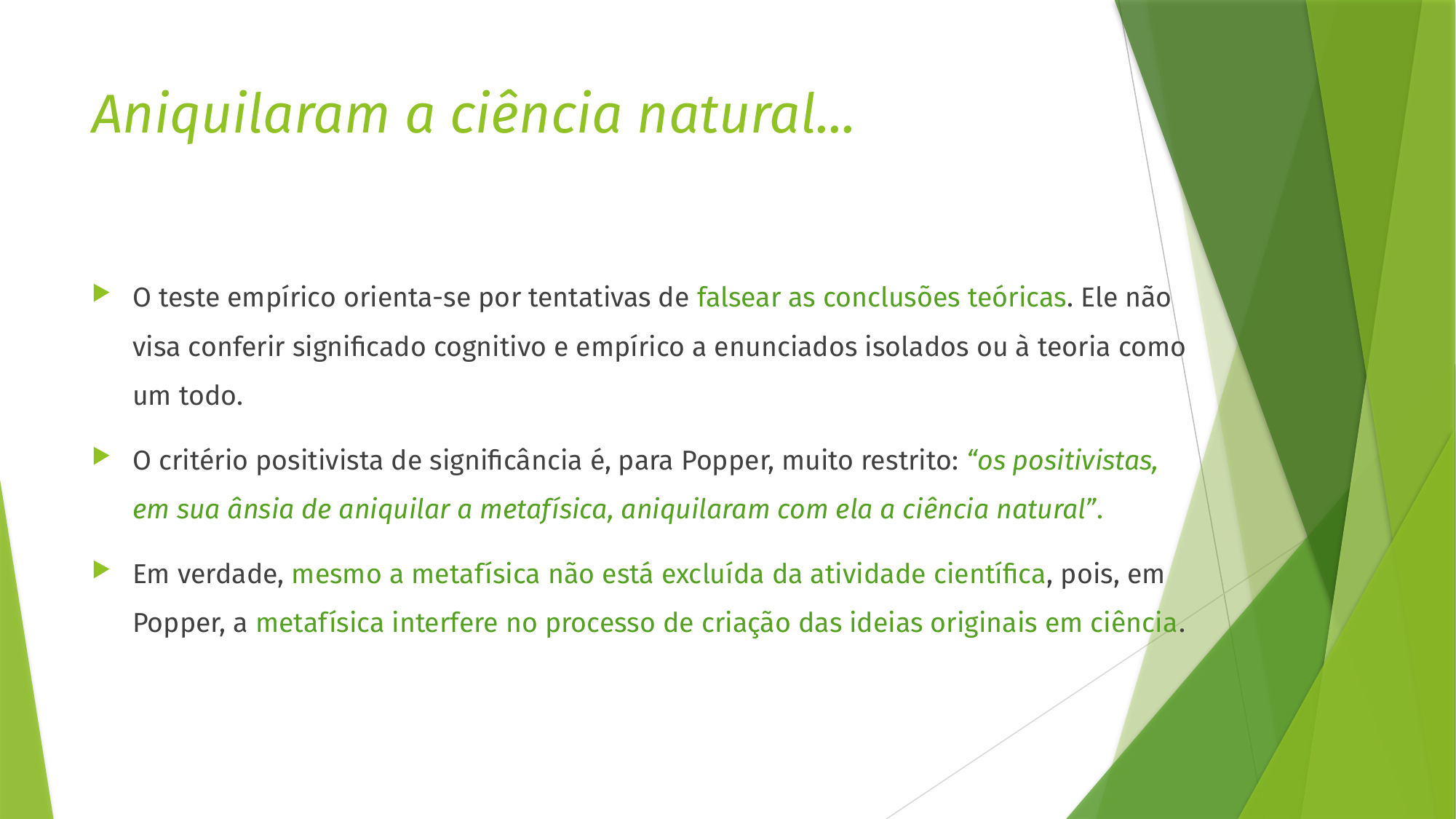

# Aniquilaram a ciência natural...
O teste empírico orienta-se por tentativas de falsear as conclusões teóricas. Ele não visa conferir significado cognitivo e empírico a enunciados isolados ou à teoria como um todo.
O critério positivista de significância é, para Popper, muito restrito: “os positivistas, em sua ânsia de aniquilar a metafísica, aniquilaram com ela a ciência natural”.
Em verdade, mesmo a metafísica não está excluída da atividade científica, pois, em Popper, a metafísica interfere no processo de criação das ideias originais em ciência.